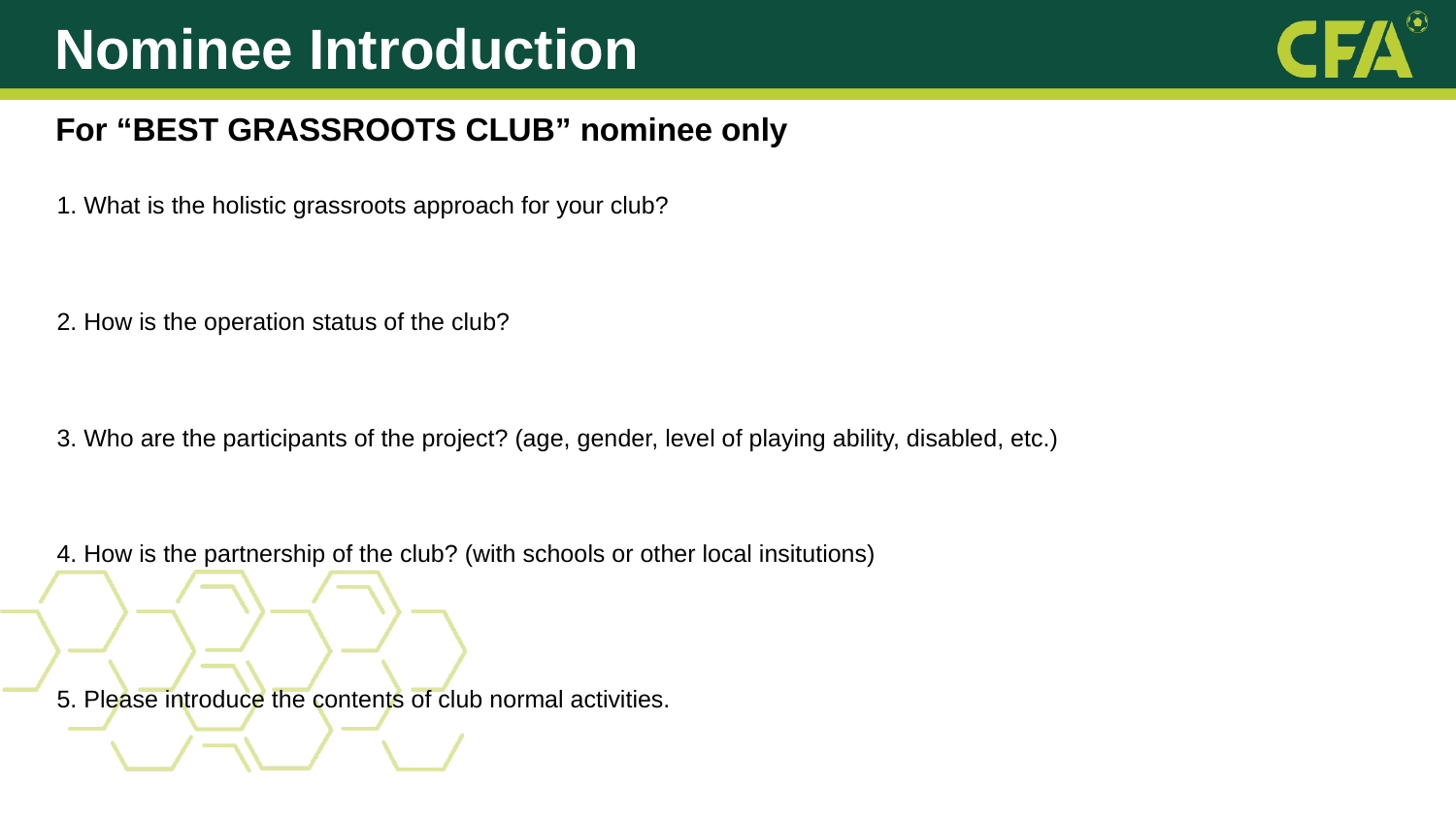

Nominee Introduction
For “BEST GRASSROOTS CLUB” nominee only
1. What is the holistic grassroots approach for your club?

2. How is the operation status of the club?

3. Who are the participants of the project? (age, gender, level of playing ability, disabled, etc.)

4. How is the partnership of the club? (with schools or other local insitutions)

5. Please introduce the contents of club normal activities.